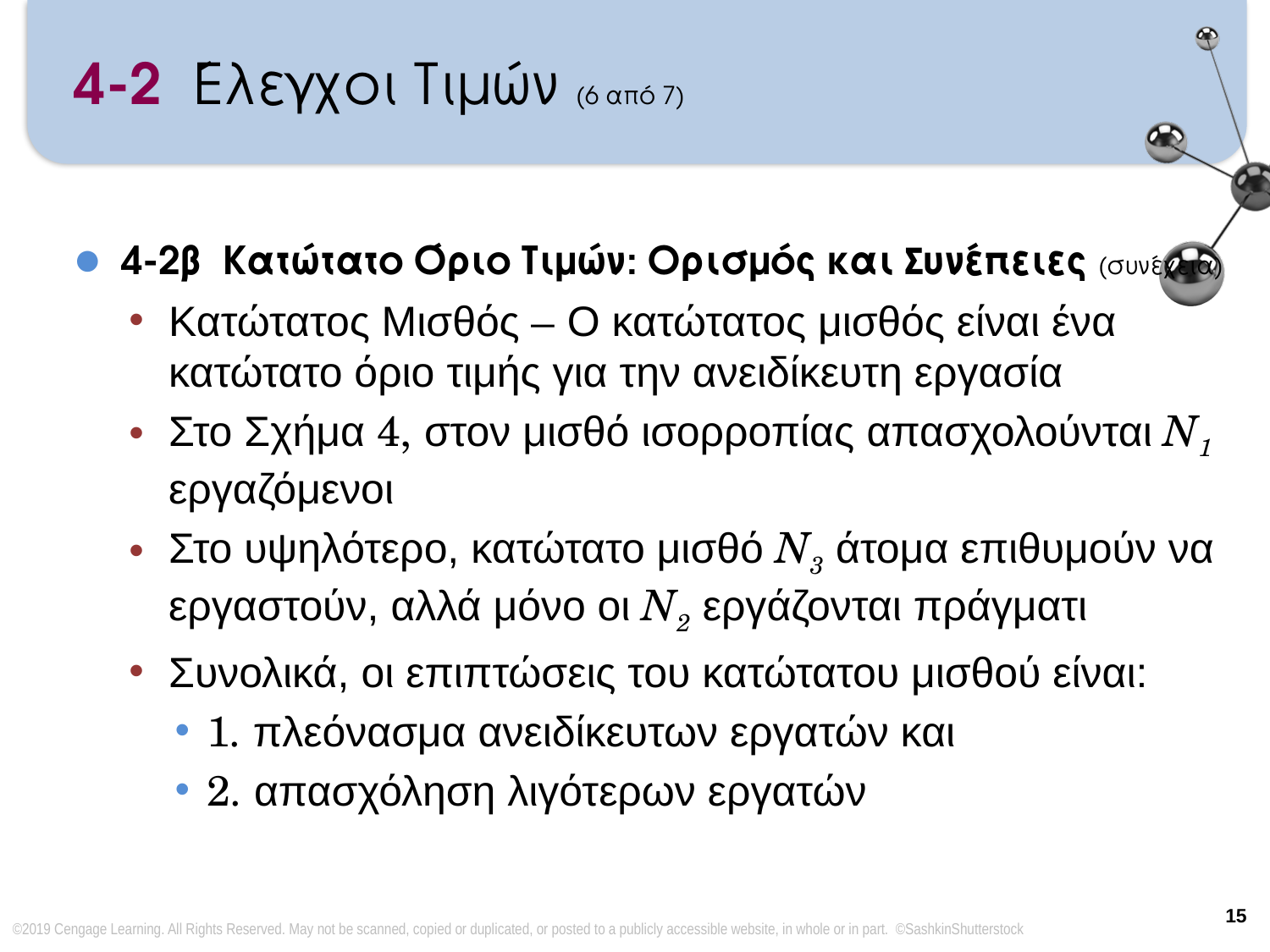

# 4-2  Έλεγχοι Τιμών (6 από 7)
4-2β  Κατώτατο Όριο Τιμών: Ορισμός και Συνέπειες (συνέχεια)
Κατώτατος Μισθός – Ο κατώτατος μισθός είναι ένα κατώτατο όριο τιμής για την ανειδίκευτη εργασία
Στο Σχήμα 4, στον μισθό ισορροπίας απασχολούνται N1 εργαζόμενοι
Στο υψηλότερο, κατώτατο μισθό N3 άτομα επιθυμούν να εργαστούν, αλλά μόνο οι N2 εργάζονται πράγματι
Συνολικά, οι επιπτώσεις του κατώτατου μισθού είναι:
1. πλεόνασμα ανειδίκευτων εργατών και
2. απασχόληση λιγότερων εργατών
15